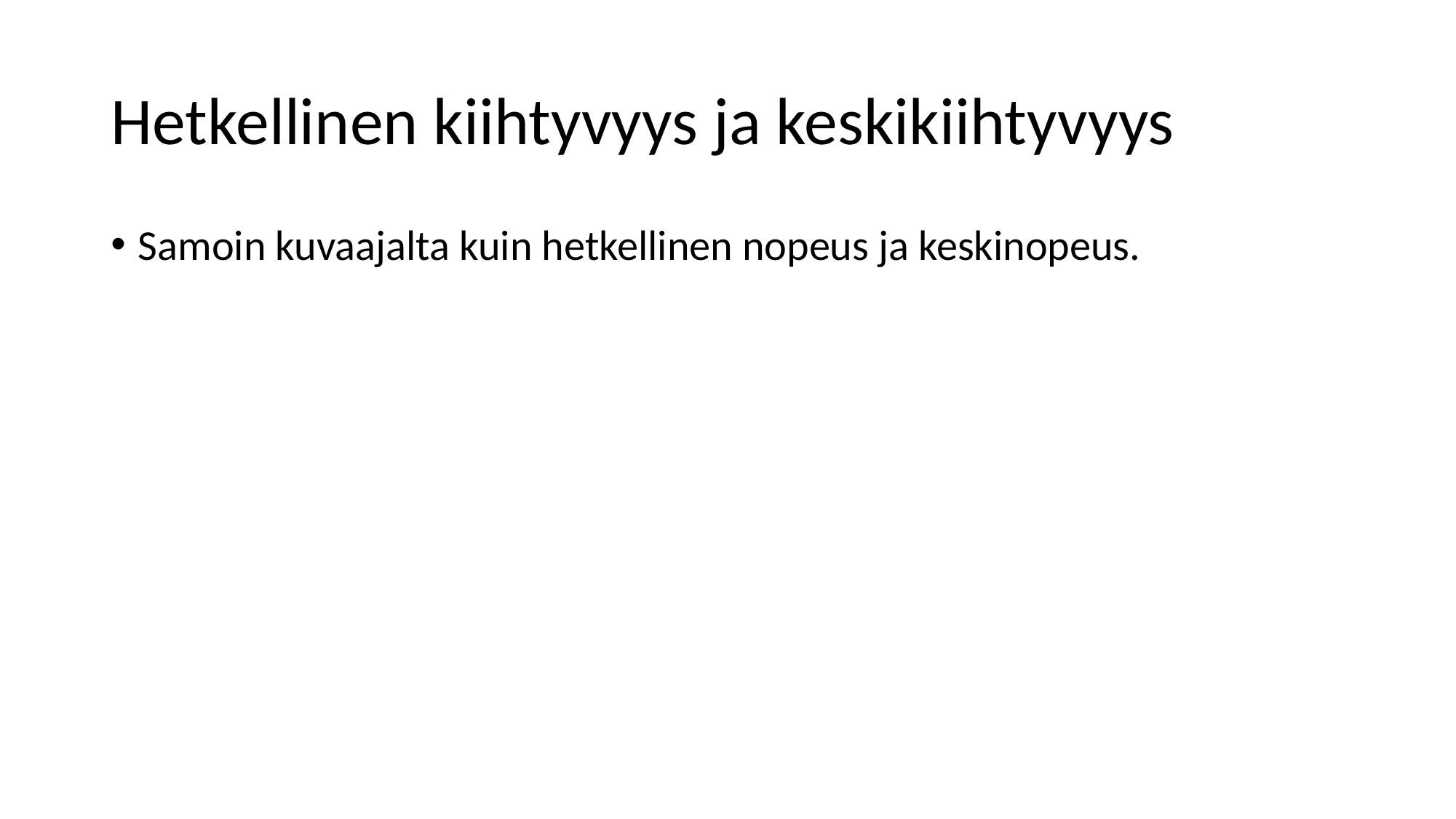

# Hetkellinen kiihtyvyys ja keskikiihtyvyys
Samoin kuvaajalta kuin hetkellinen nopeus ja keskinopeus.